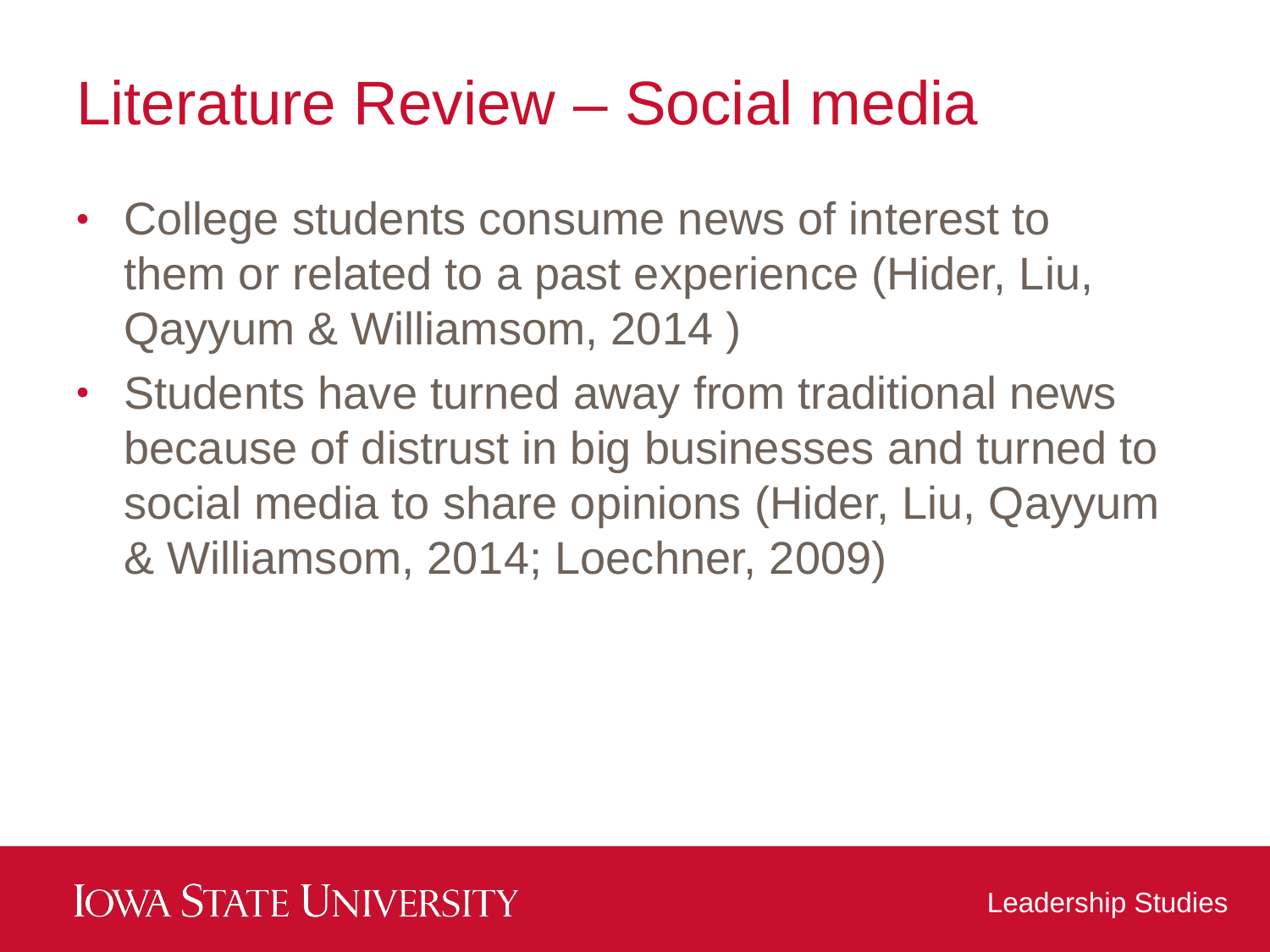

# Literature Review – Social media
College students consume news of interest to them or related to a past experience (Hider, Liu, Qayyum & Williamsom, 2014 )
Students have turned away from traditional news because of distrust in big businesses and turned to social media to share opinions (Hider, Liu, Qayyum & Williamsom, 2014; Loechner, 2009)